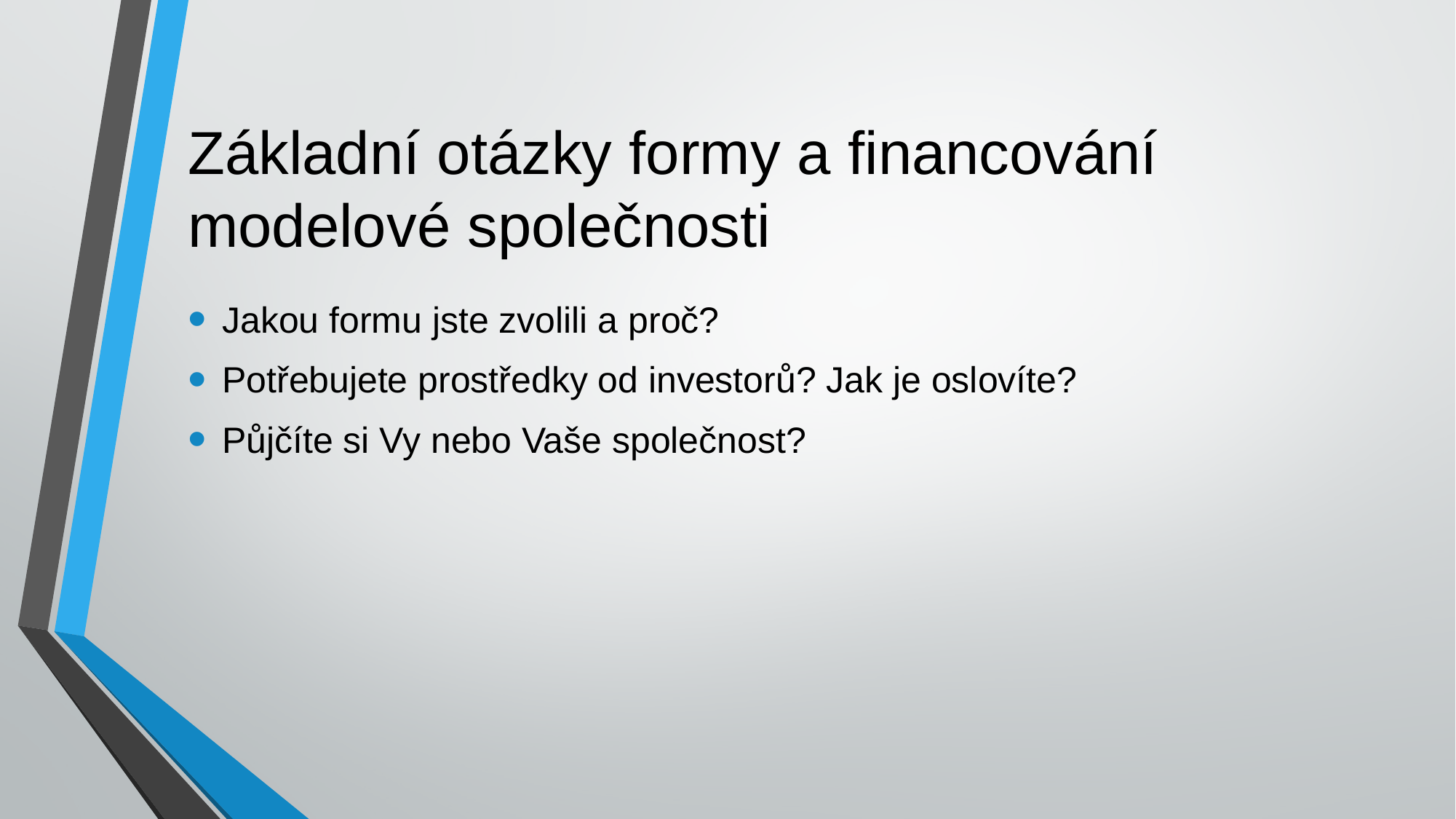

# Základní otázky formy a financování modelové společnosti
Jakou formu jste zvolili a proč?
Potřebujete prostředky od investorů? Jak je oslovíte?
Půjčíte si Vy nebo Vaše společnost?